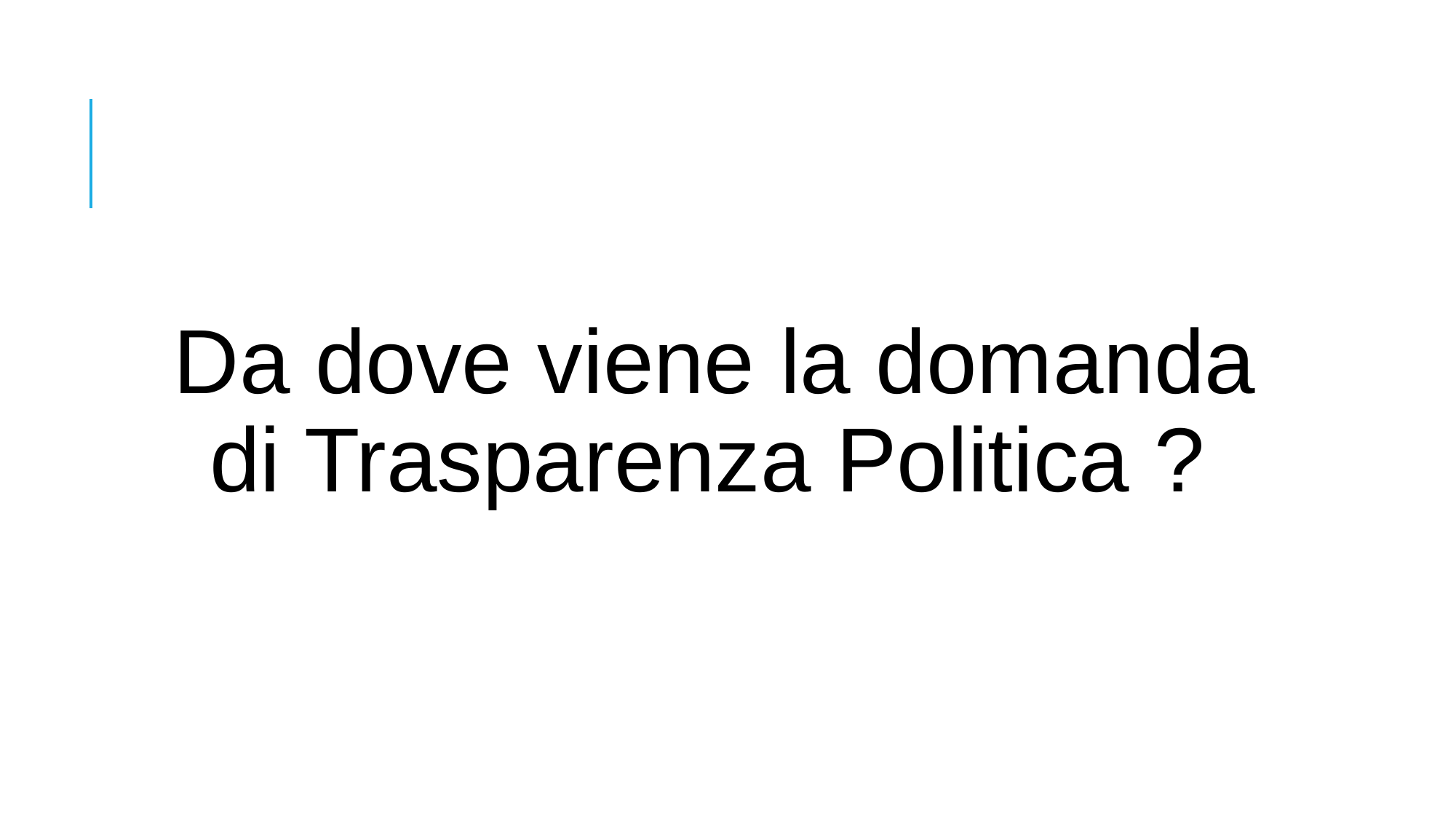

Da dove viene la domanda di Trasparenza Politica ?